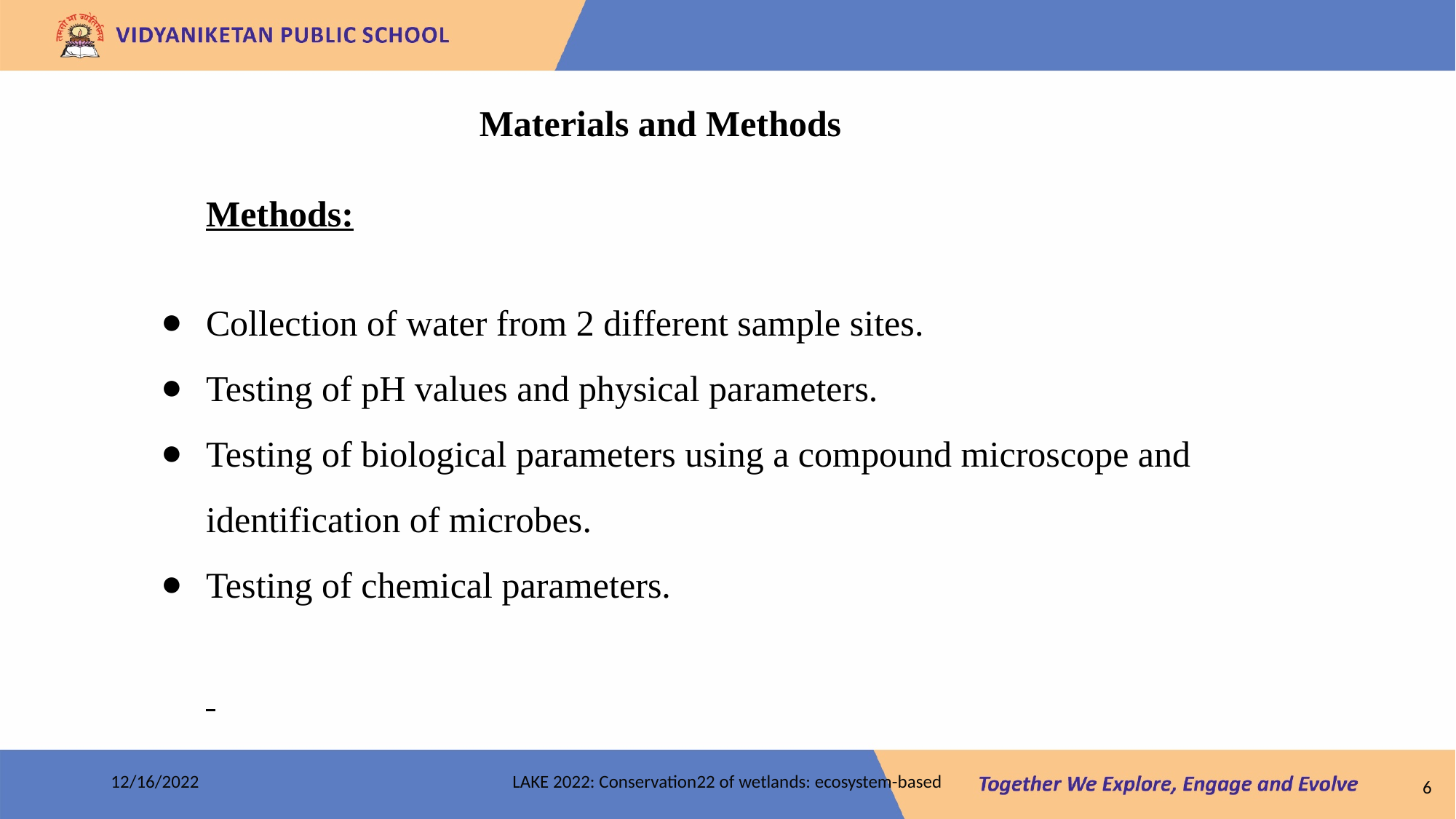

Materials and Methods
Methods:

Collection of water from 2 different sample sites.
Testing of pH values and physical parameters.
Testing of biological parameters using a compound microscope and identification of microbes.
Testing of chemical parameters.

12/16/2022
LAKE 2022: Conservation22 of wetlands: ecosystem-based
6